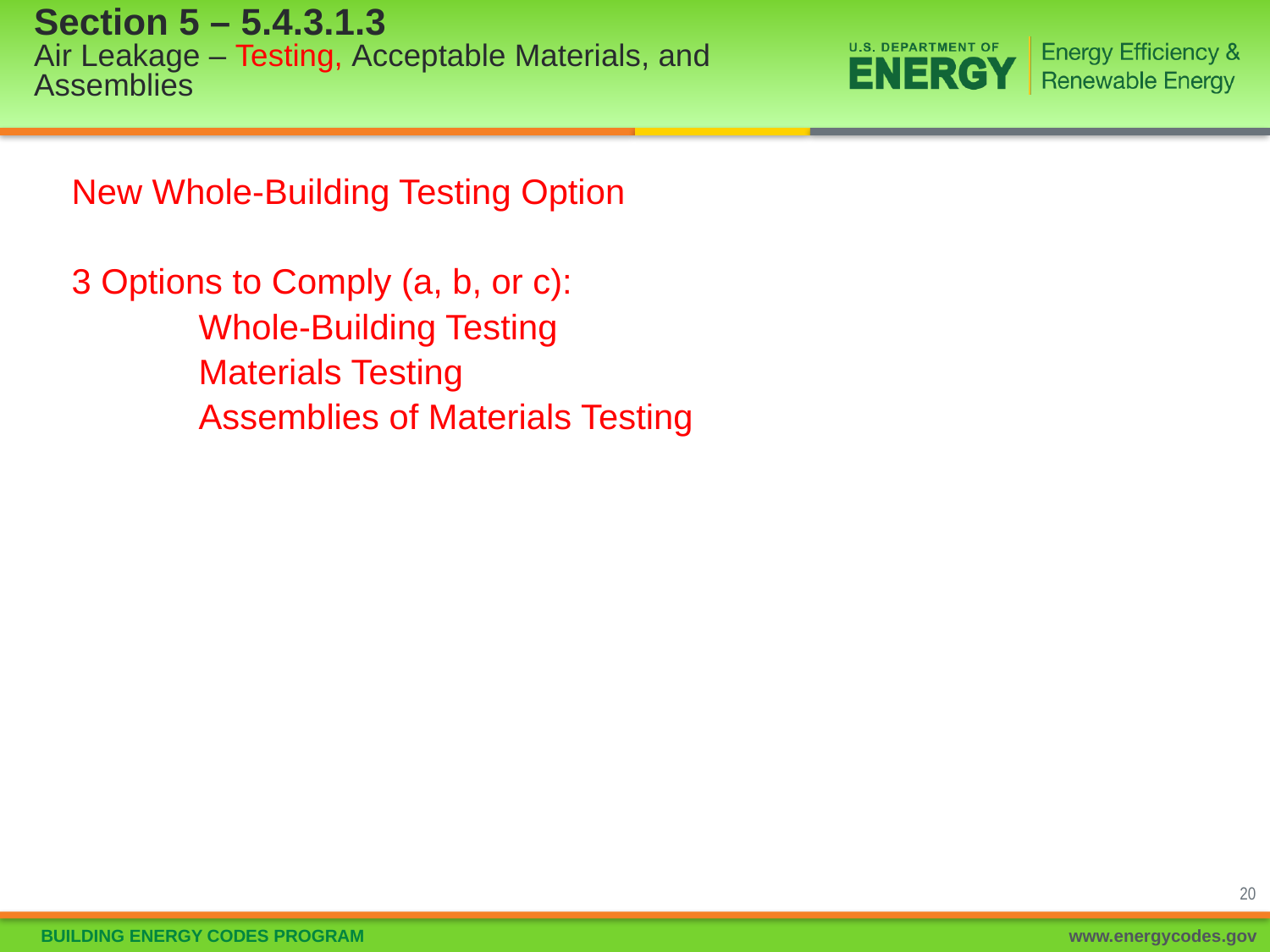

Section 5 – 5.4.3.1.3
Air Leakage – Testing, Acceptable Materials, and
Assemblies
New Whole-Building Testing Option

3 Options to Comply (a, b, or c):
	Whole-Building Testing
	Materials Testing
	Assemblies of Materials Testing